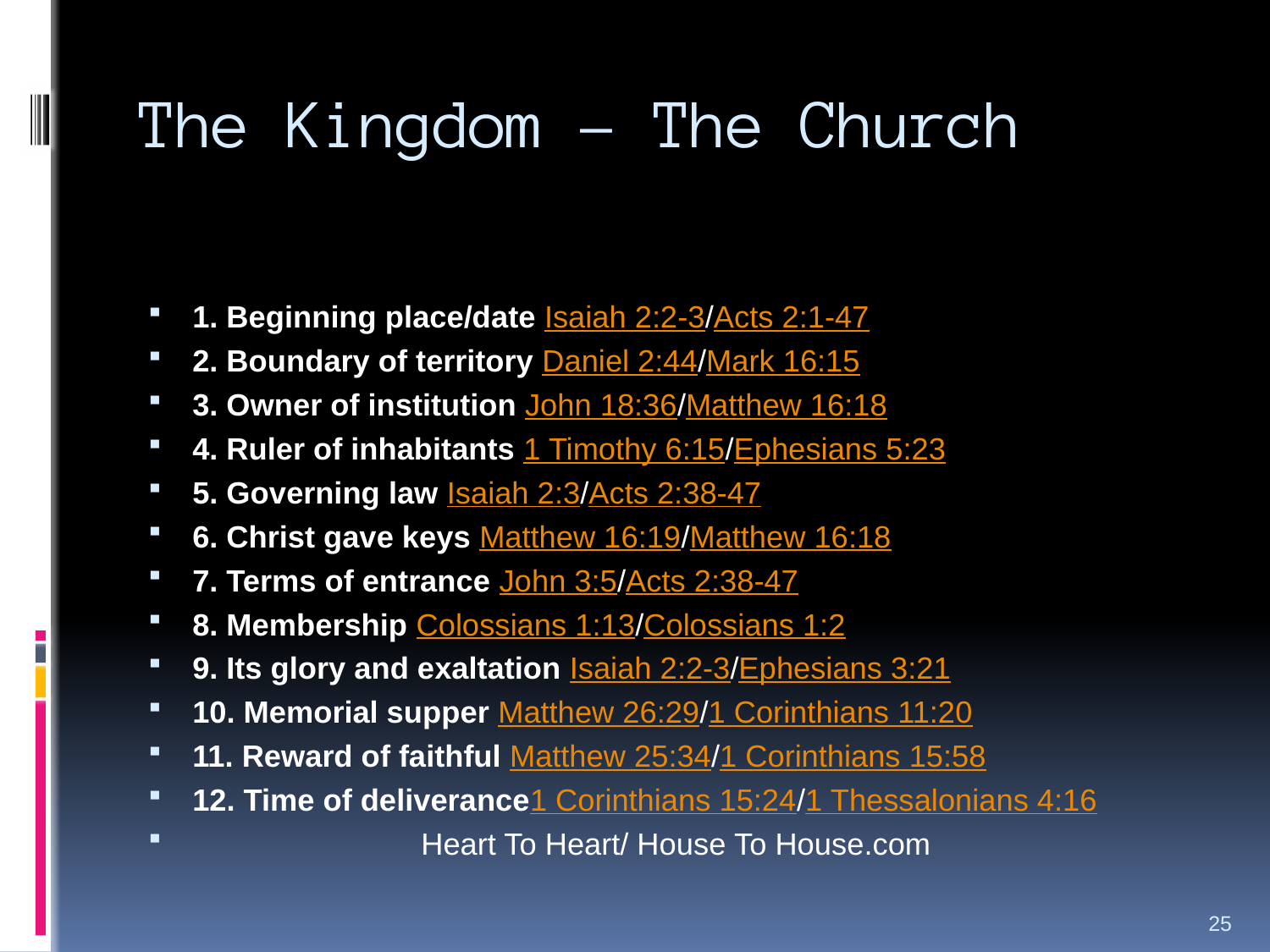

# The Kingdom – The Church

1. Beginning place/date Isaiah 2:2-3/Acts 2:1-47
2. Boundary of territory Daniel 2:44/Mark 16:15
3. Owner of institution John 18:36/Matthew 16:18
4. Ruler of inhabitants 1 Timothy 6:15/Ephesians 5:23
5. Governing law Isaiah 2:3/Acts 2:38-47
6. Christ gave keys Matthew 16:19/Matthew 16:18
7. Terms of entrance John 3:5/Acts 2:38-47
8. Membership Colossians 1:13/Colossians 1:2
9. Its glory and exaltation Isaiah 2:2-3/Ephesians 3:21
10. Memorial supper Matthew 26:29/1 Corinthians 11:20
11. Reward of faithful Matthew 25:34/1 Corinthians 15:58
12. Time of deliverance1 Corinthians 15:24/1 Thessalonians 4:16
                           Heart To Heart/ House To House.com

25